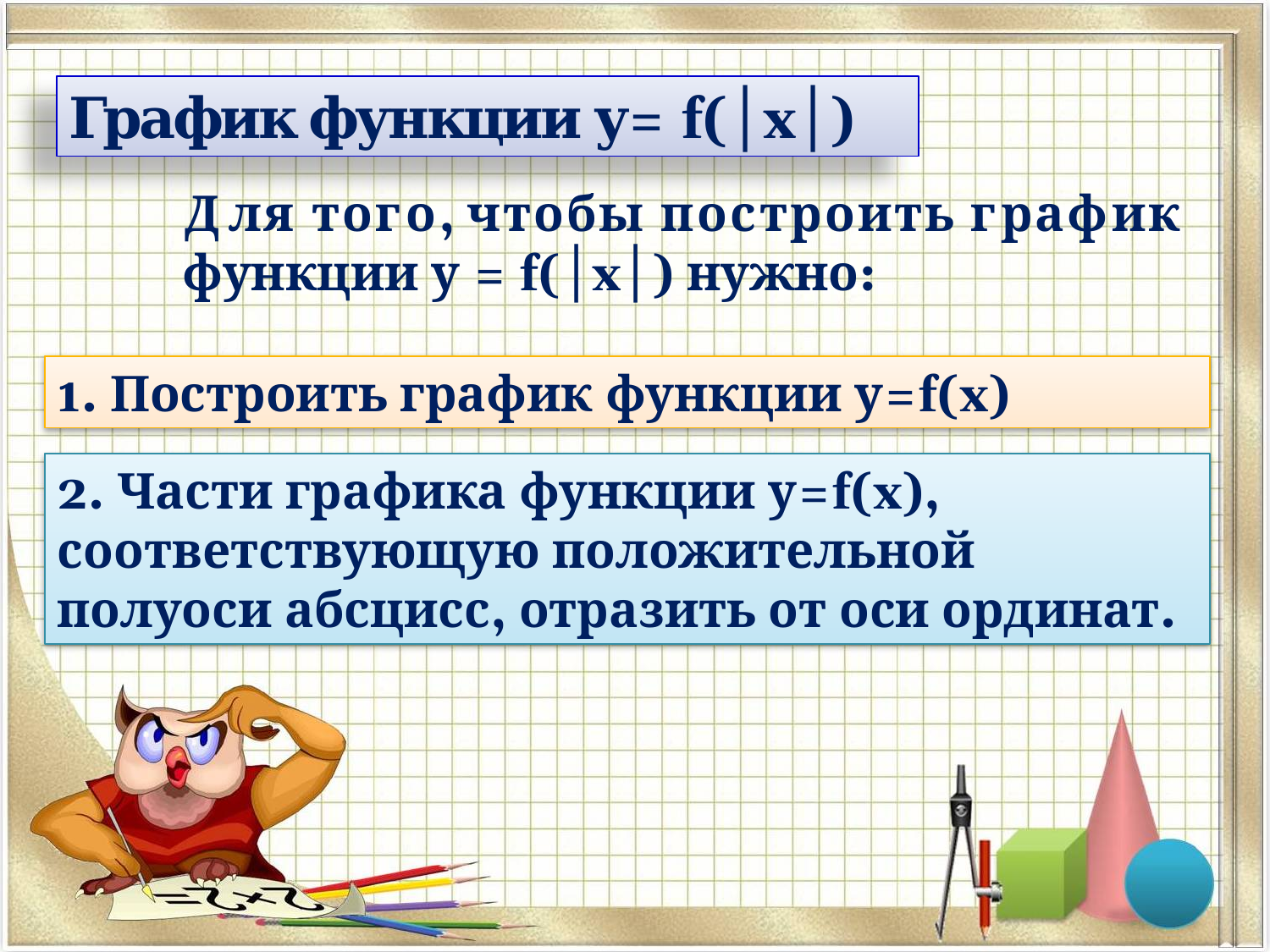

График функции у= f(│x│)
       Для того, чтобы построить график функции у = f(│x│) нужно:
1. Построить график функции у=f(x)
2. Части графика функции у=f(x), соответствующую положительной полуоси абсцисс, отразить от оси ординат.